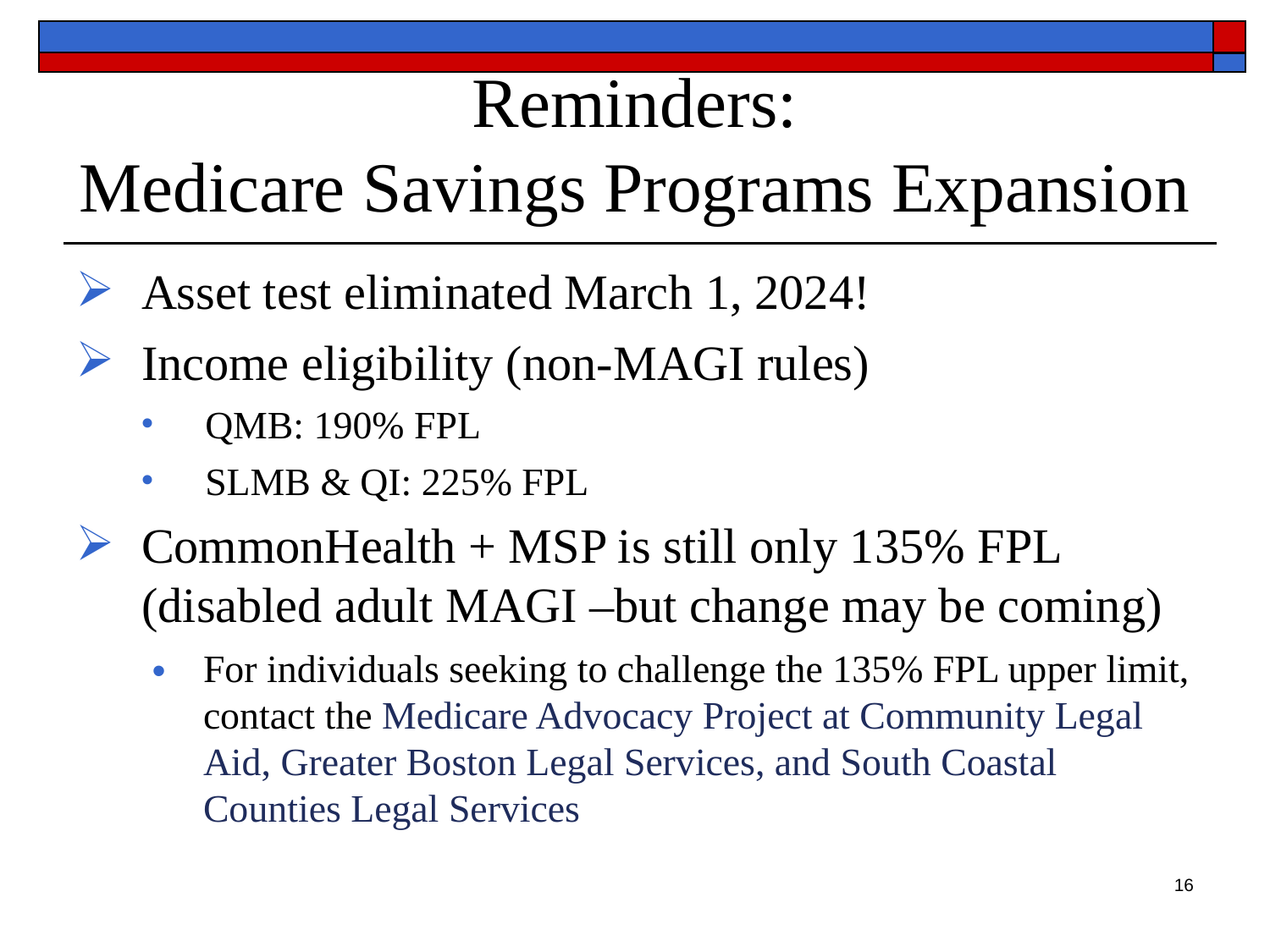

# Reminders: Medicare Savings Programs Expansion
Asset test eliminated March 1, 2024!
Income eligibility (non-MAGI rules)
QMB: 190% FPL
SLMB & QI: 225% FPL
CommonHealth + MSP is still only 135% FPL (disabled adult MAGI –but change may be coming)
For individuals seeking to challenge the 135% FPL upper limit, contact the Medicare Advocacy Project at Community Legal Aid, Greater Boston Legal Services, and South Coastal Counties Legal Services

16